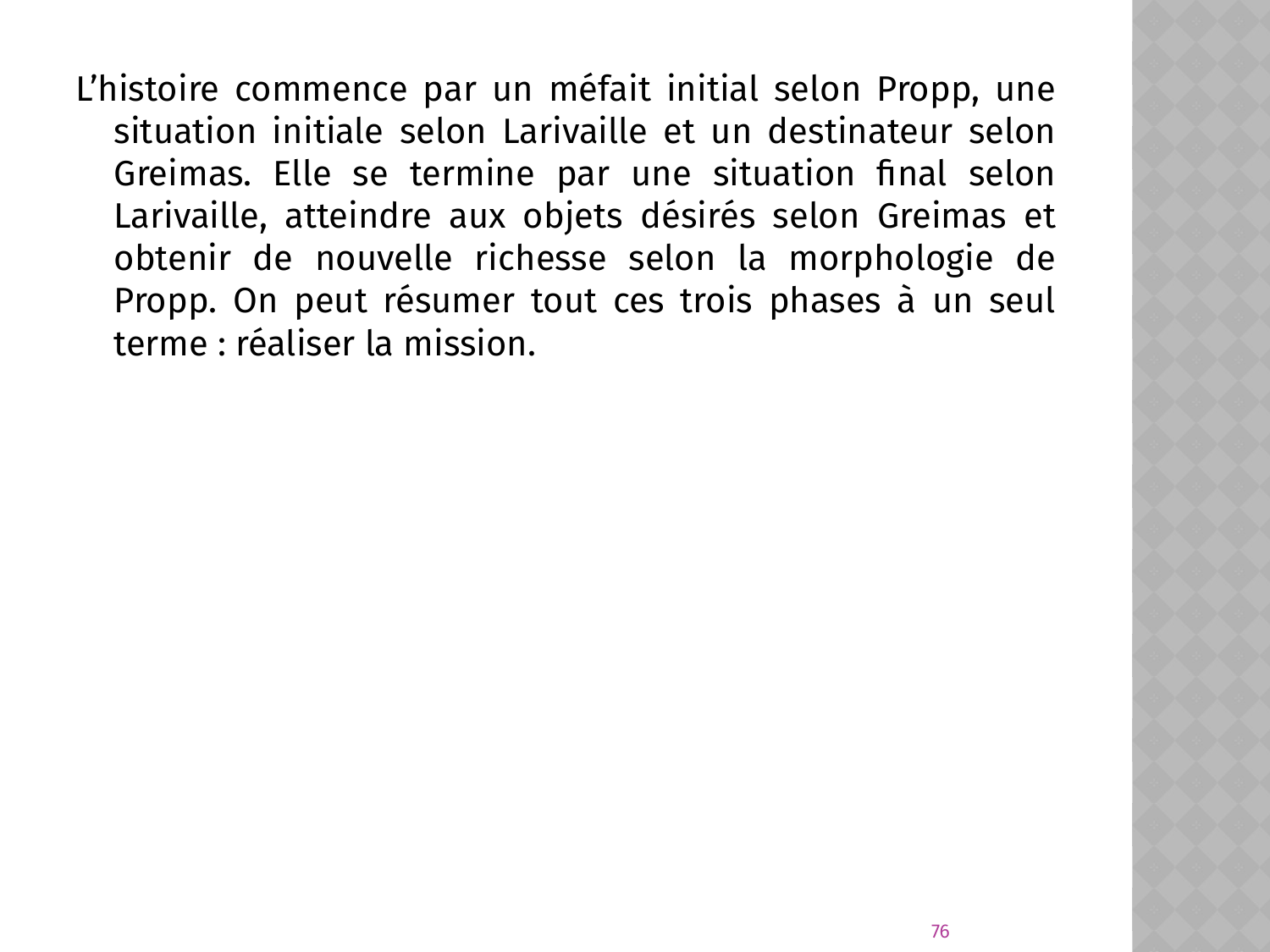

L’histoire commence par un méfait initial selon Propp, une situation initiale selon Larivaille et un destinateur selon Greimas. Elle se termine par une situation final selon Larivaille, atteindre aux objets désirés selon Greimas et obtenir de nouvelle richesse selon la morphologie de Propp. On peut résumer tout ces trois phases à un seul terme : réaliser la mission.
76